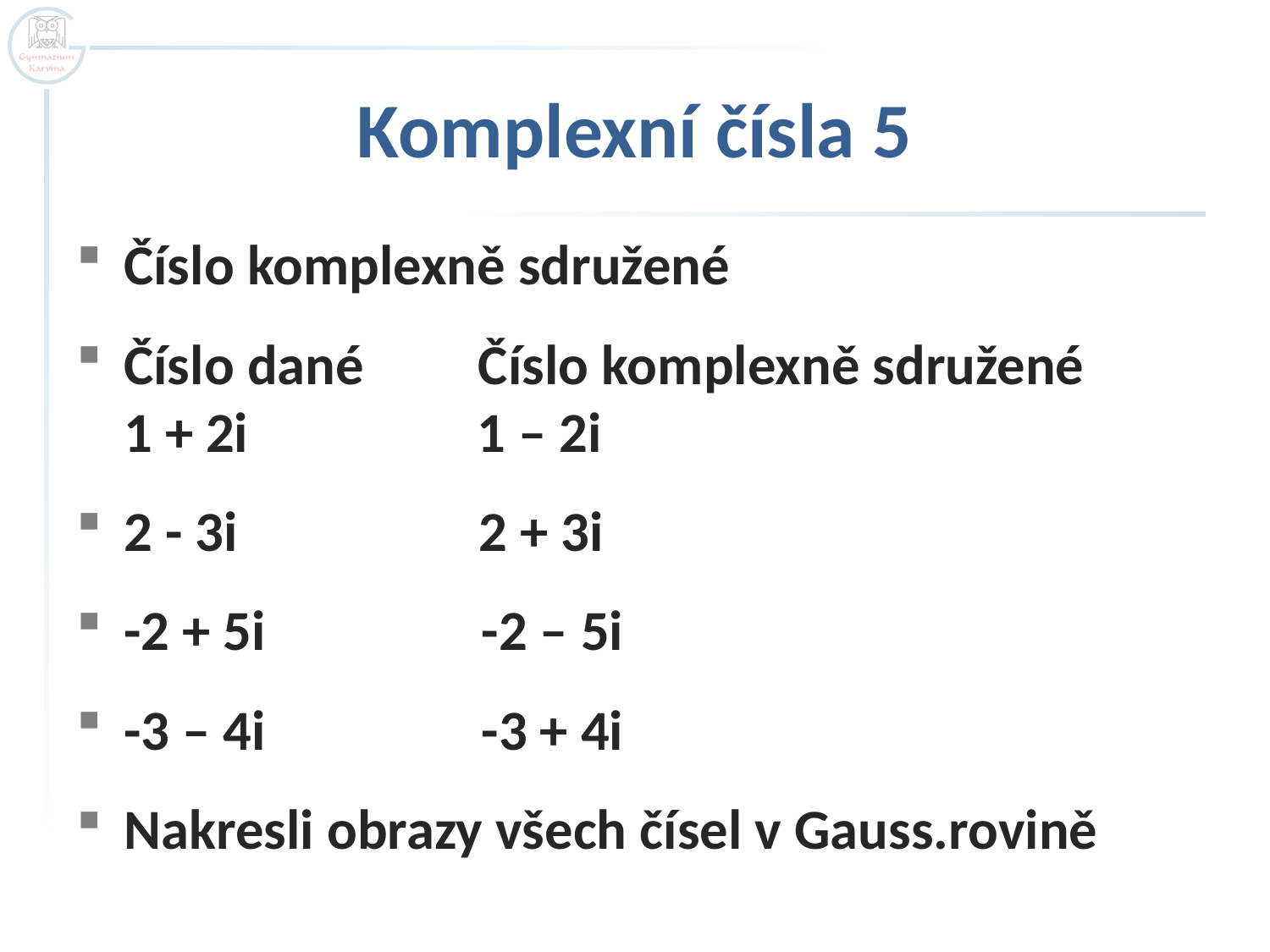

# Komplexní čísla 5
Číslo komplexně sdružené
Číslo dané         Číslo komplexně sdružené
1 + 2i                  1 – 2i
2 - 3i                   2 + 3i
-2 + 5i                 -2 – 5i
-3 – 4i                 -3 + 4i
Nakresli obrazy všech čísel v Gauss.rovině